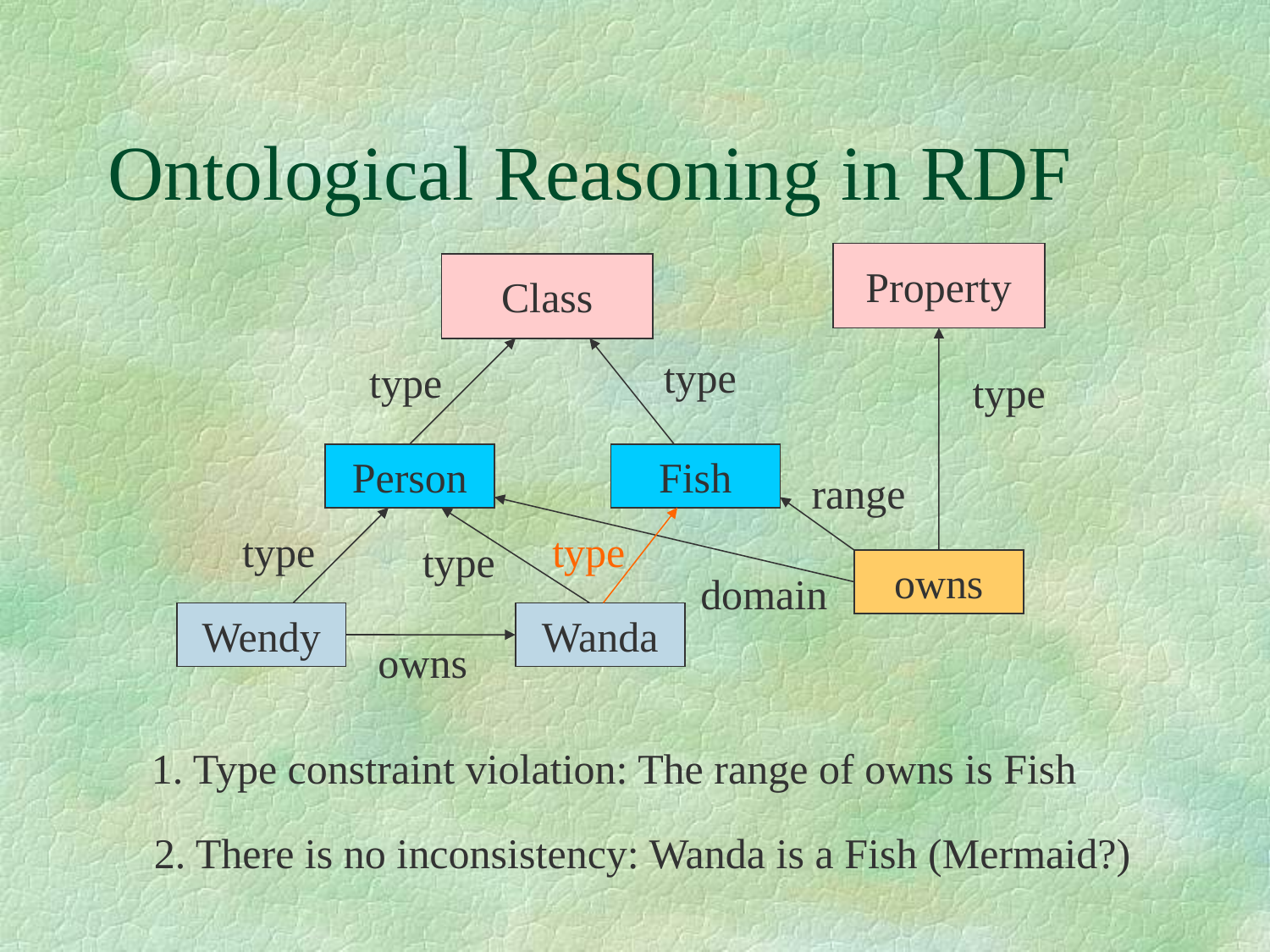

Ontological Reasoning in RDF
Property
Class

type
Person

type
Fish
type
range

domain

type
Wendy

type
Wanda

type
owns
owns

1. Type constraint violation: The range of owns is Fish
2. There is no inconsistency: Wanda is a Fish (Mermaid?)